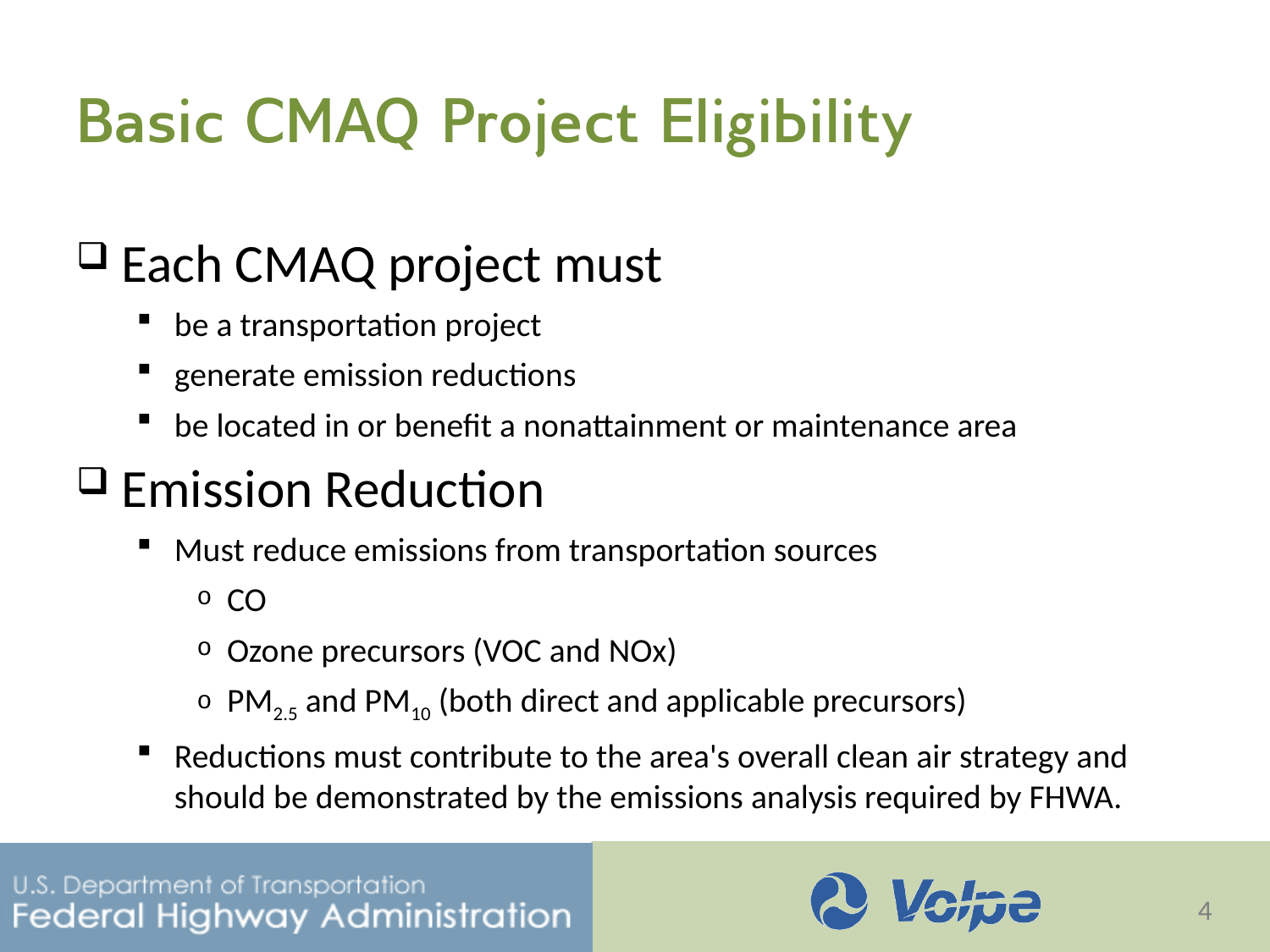

# Basic CMAQ Project Eligibility
Each CMAQ project must
be a transportation project
generate emission reductions
be located in or benefit a nonattainment or maintenance area
Emission Reduction
Must reduce emissions from transportation sources
CO
Ozone precursors (VOC and NOx)
PM2.5 and PM10 (both direct and applicable precursors)
Reductions must contribute to the area's overall clean air strategy and should be demonstrated by the emissions analysis required by FHWA.